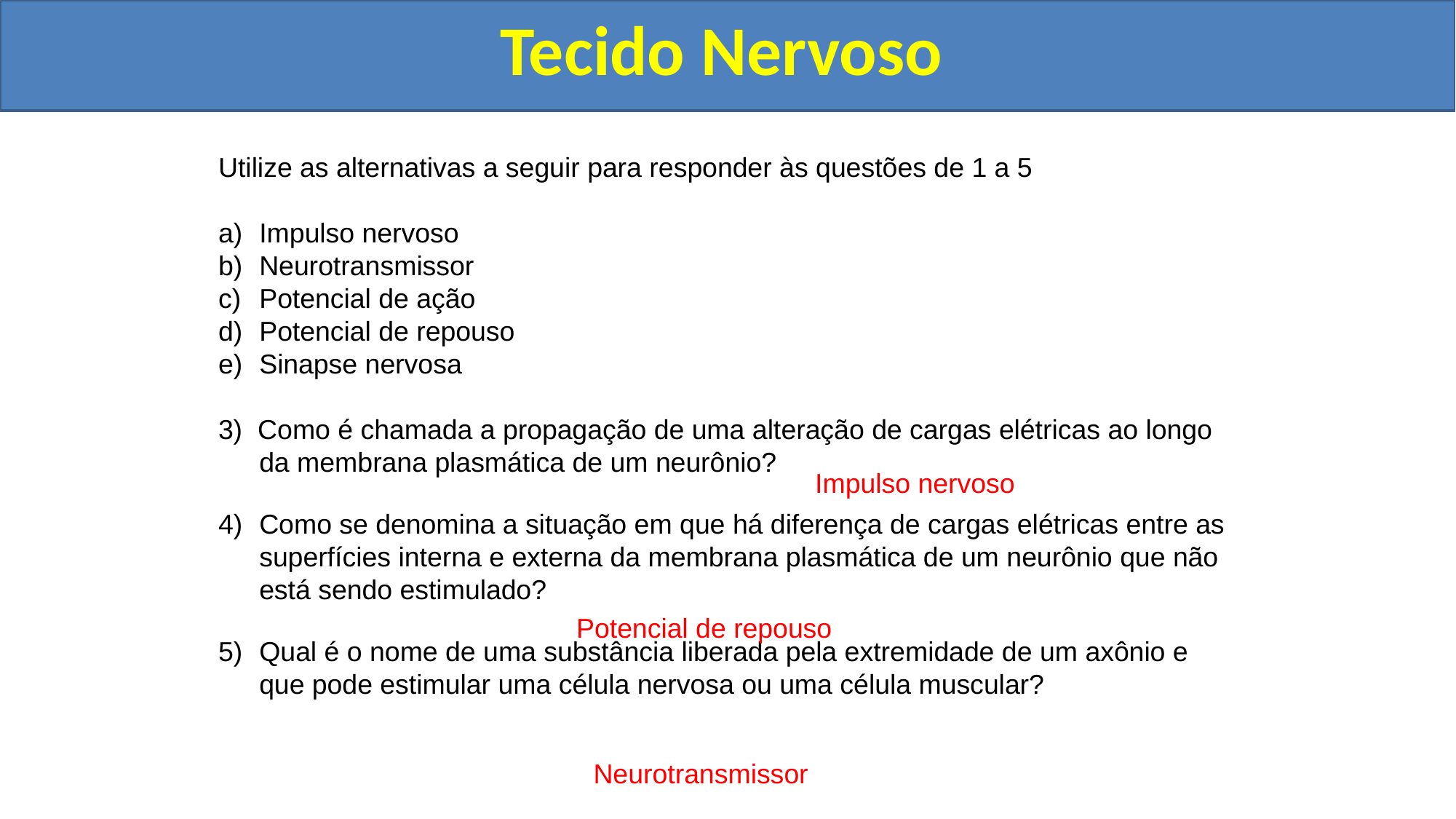

Tecido Nervoso

Tecido Nervoso

Utilize as alternativas a seguir para responder às questões de 1 a 5

Impulso nervoso
Neurotransmissor
Potencial de ação
Potencial de repouso
Sinapse nervosa

3)  Como é chamada a propagação de uma alteração de cargas elétricas ao longo da membrana plasmática de um neurônio?

Como se denomina a situação em que há diferença de cargas elétricas entre as superfícies interna e externa da membrana plasmática de um neurônio que não está sendo estimulado?

Qual é o nome de uma substância liberada pela extremidade de um axônio e que pode estimular uma célula nervosa ou uma célula muscular?

Impulso nervoso
Potencial de repouso
Neurotransmissor